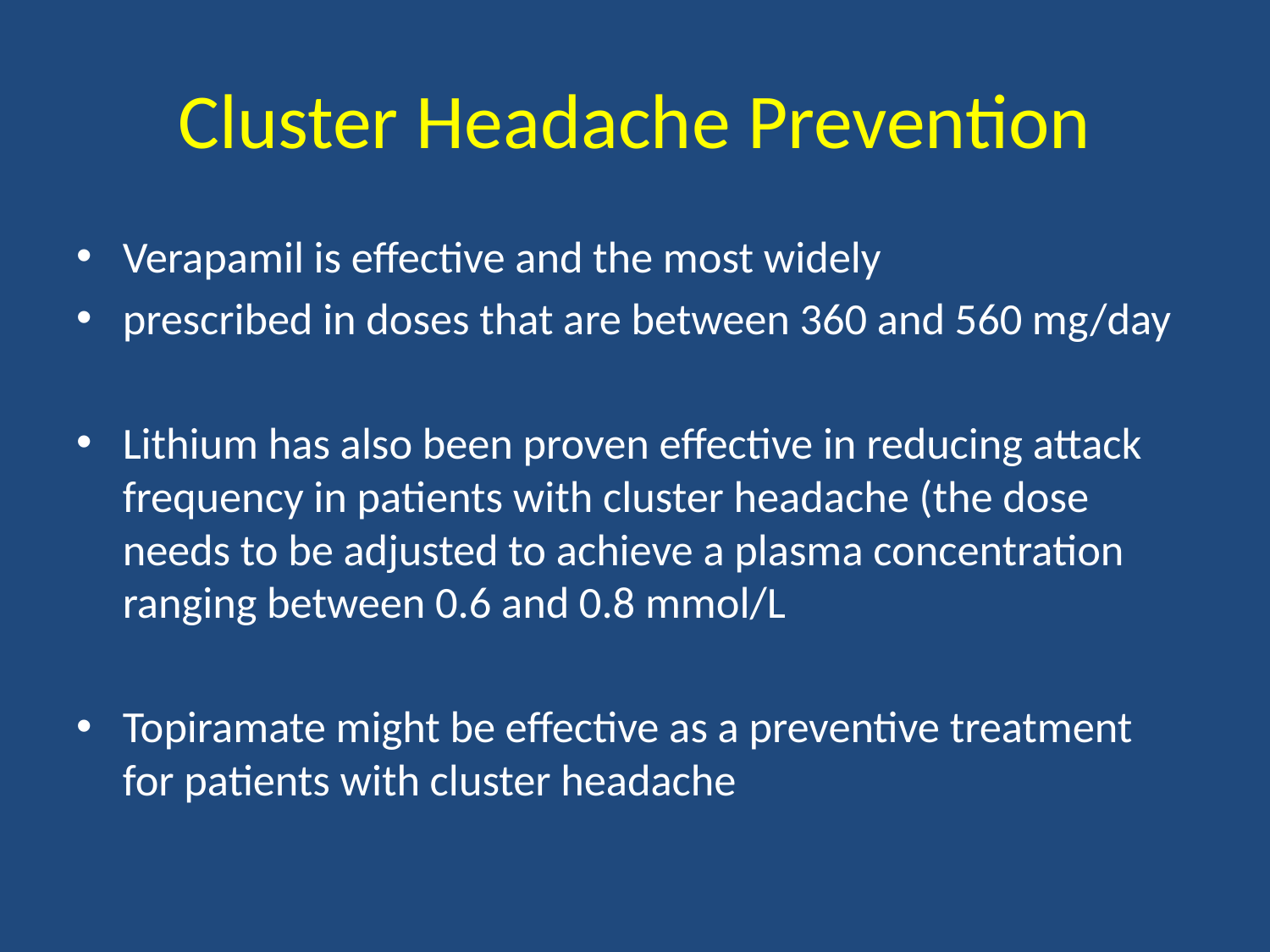

# Cluster Headache Prevention
Verapamil is effective and the most widely
prescribed in doses that are between 360 and 560 mg/day

Lithium has also been proven effective in reducing attack frequency in patients with cluster headache (the dose needs to be adjusted to achieve a plasma concentration ranging between 0.6 and 0.8 mmol/L

Topiramate might be effective as a preventive treatment for patients with cluster headache